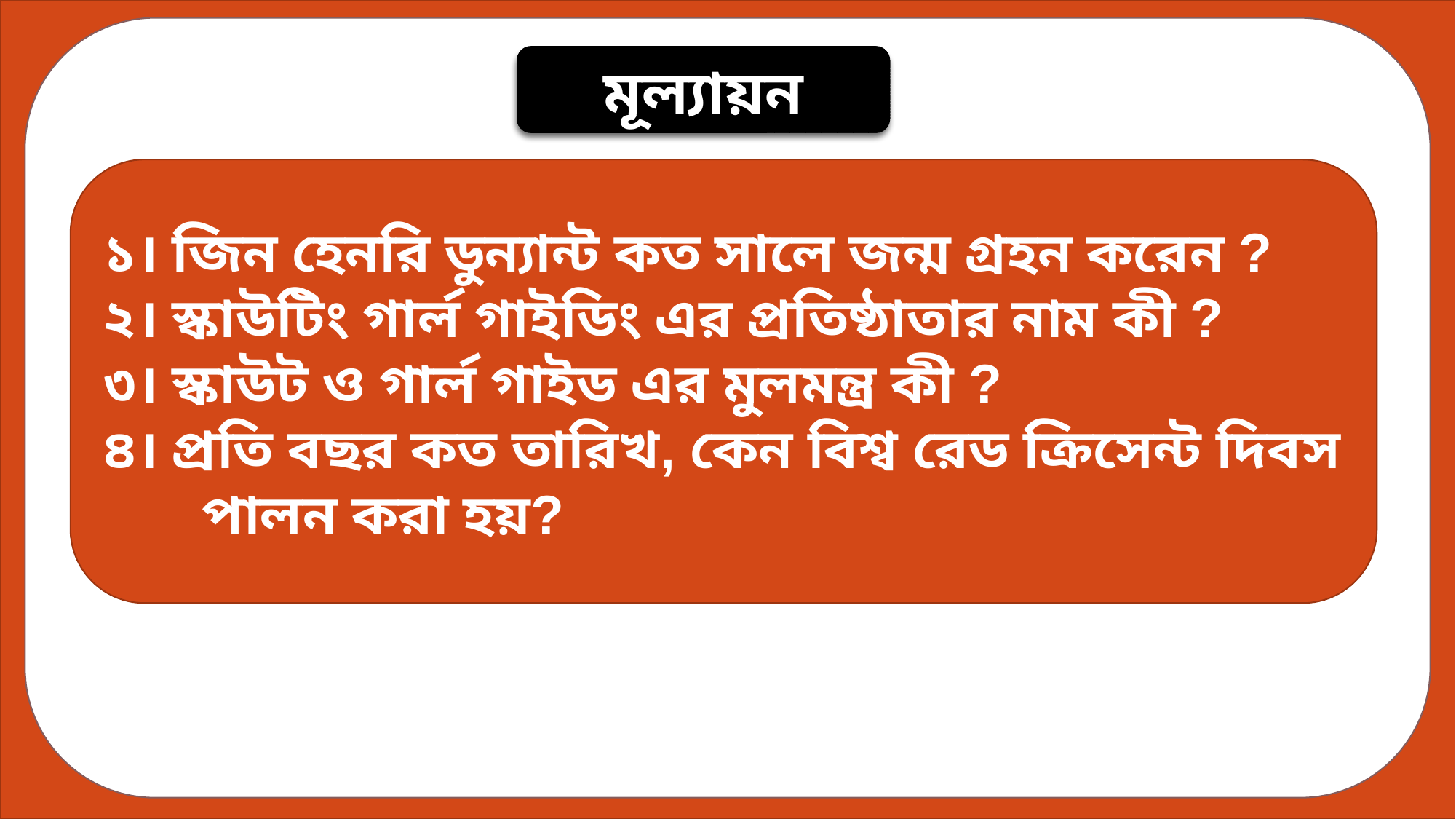

মূল্যায়ন
১। জিন হেনরি ডুন্যান্ট কত সালে জন্ম গ্রহন করেন ?
২। স্কাউটিং গার্ল গাইডিং এর প্রতিষ্ঠাতার নাম কী ?
৩। স্কাউট ও গার্ল গাইড এর মুলমন্ত্র কী ?
৪। প্রতি বছর কত তারিখ, কেন বিশ্ব রেড ক্রিসেন্ট দিবস
       পালন করা হয়?